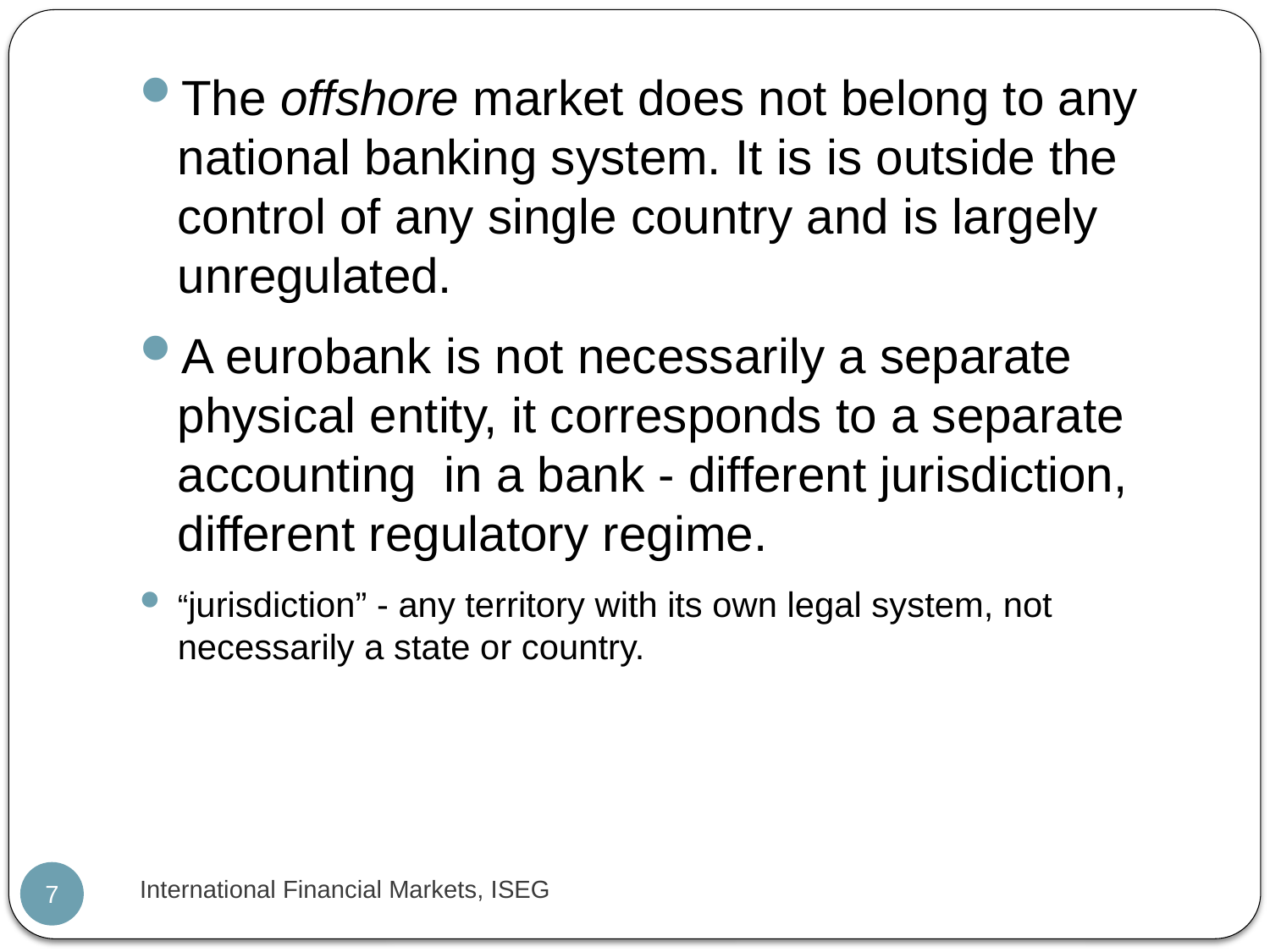

The offshore market does not belong to any national banking system. It is is outside the control of any single country and is largely unregulated.
A eurobank is not necessarily a separate physical entity, it corresponds to a separate accounting  in a bank - different jurisdiction, different regulatory regime.
“jurisdiction” - any territory with its own legal system, not necessarily a state or country.

International Financial Markets, ISEG
7